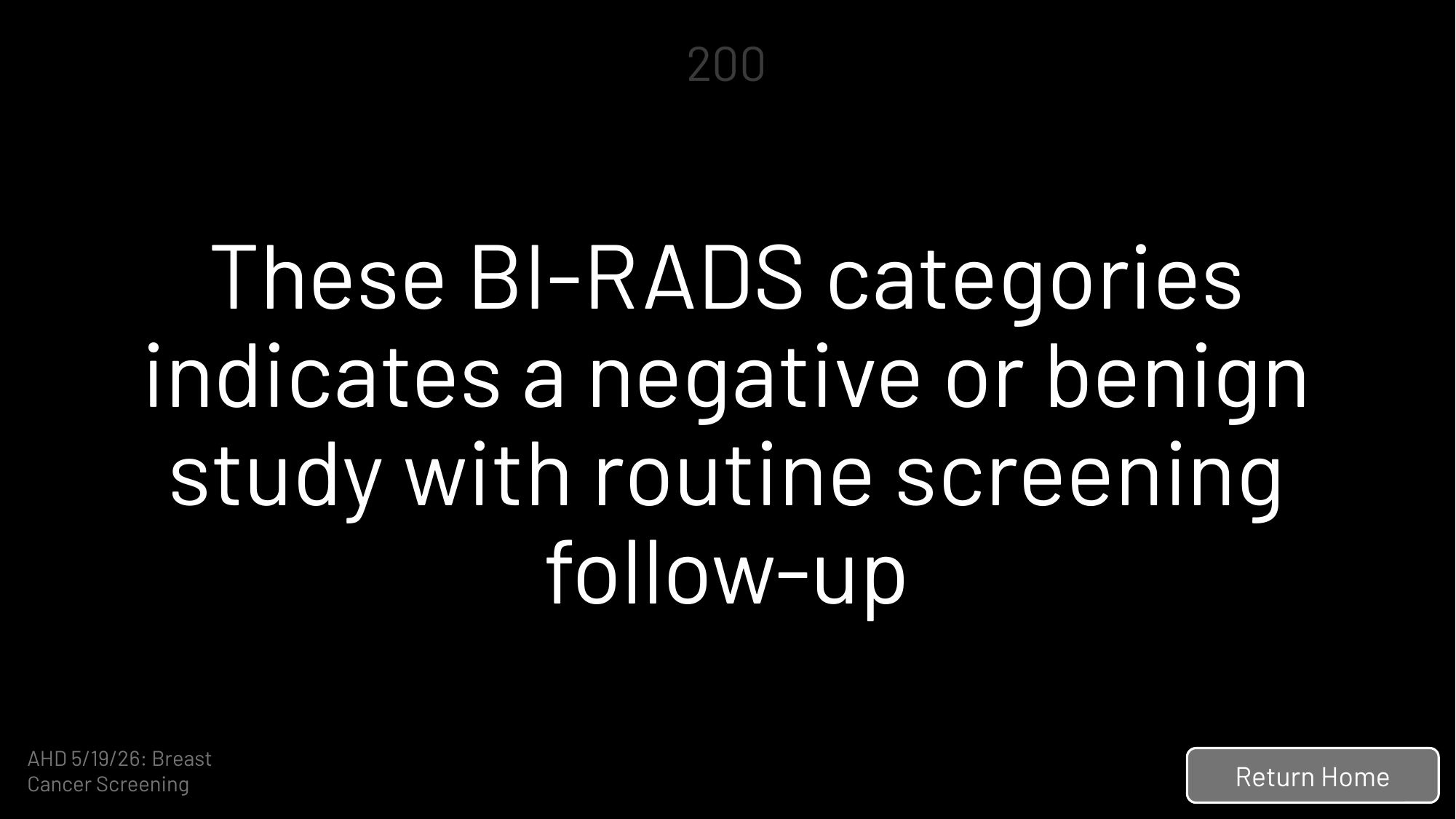

# 200
These BI-RADS categories indicates a negative or benign study with routine screening follow-up